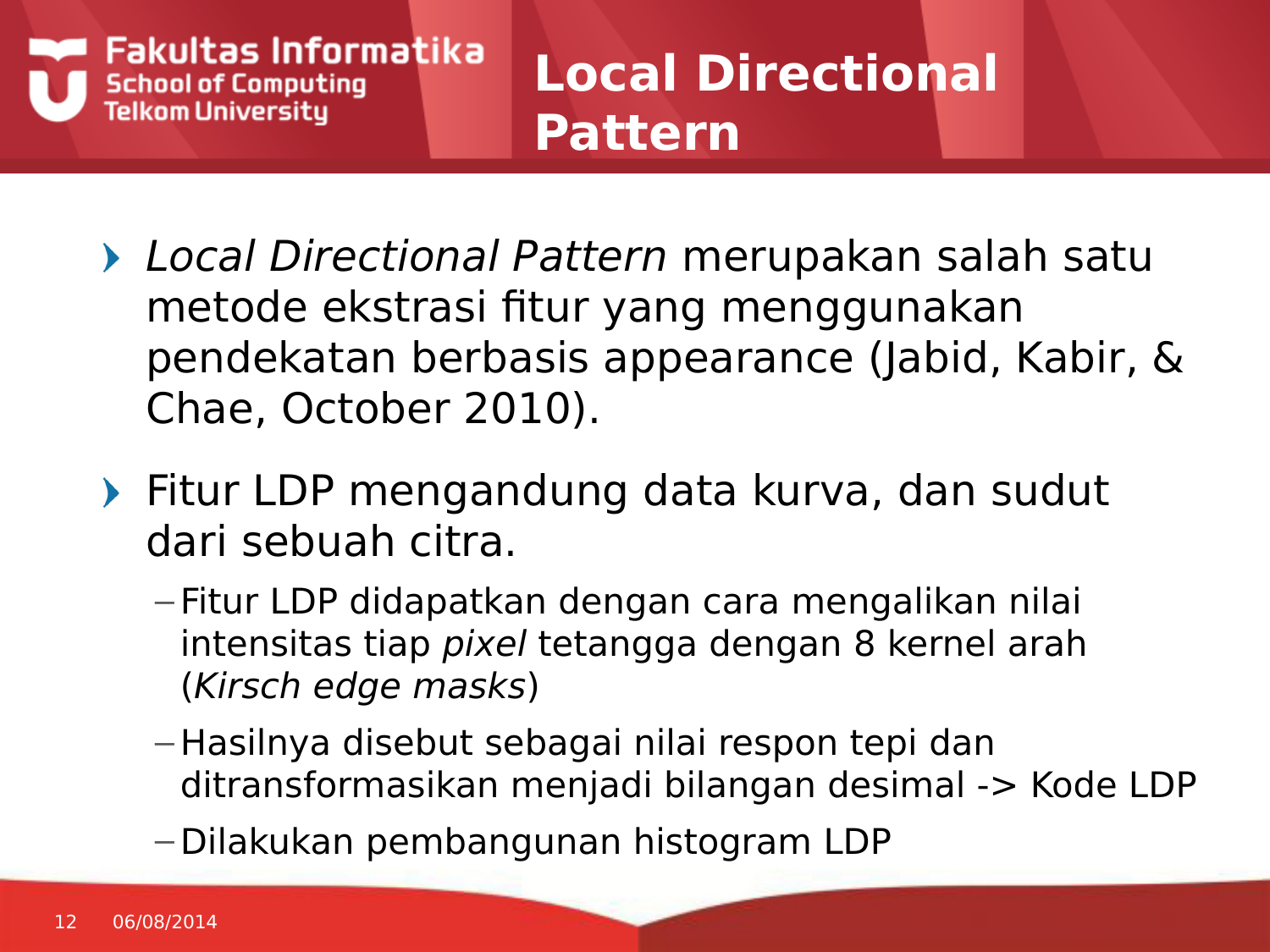

# Local Directional Pattern
Local Directional Pattern merupakan salah satu metode ekstrasi fitur yang menggunakan pendekatan berbasis appearance (Jabid, Kabir, & Chae, October 2010).
Fitur LDP mengandung data kurva, dan sudut dari sebuah citra.
Fitur LDP didapatkan dengan cara mengalikan nilai intensitas tiap pixel tetangga dengan 8 kernel arah (Kirsch edge masks)
Hasilnya disebut sebagai nilai respon tepi dan ditransformasikan menjadi bilangan desimal -> Kode LDP
Dilakukan pembangunan histogram LDP

12
06/08/2014